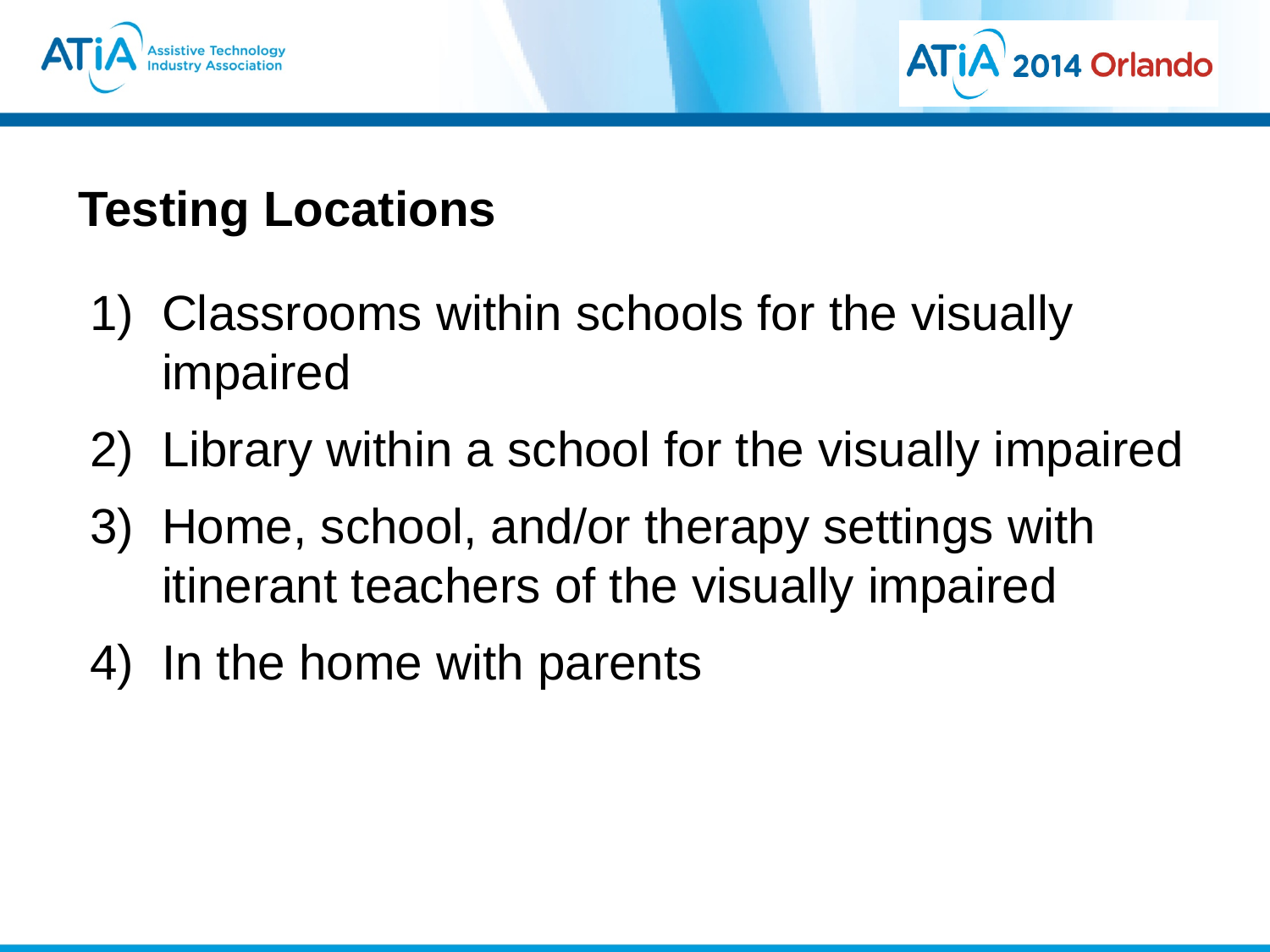

# Testing Locations
Classrooms within schools for the visually  impaired
Library within a school for the visually impaired
Home, school, and/or therapy settings with itinerant teachers of the visually impaired
In the home with parents